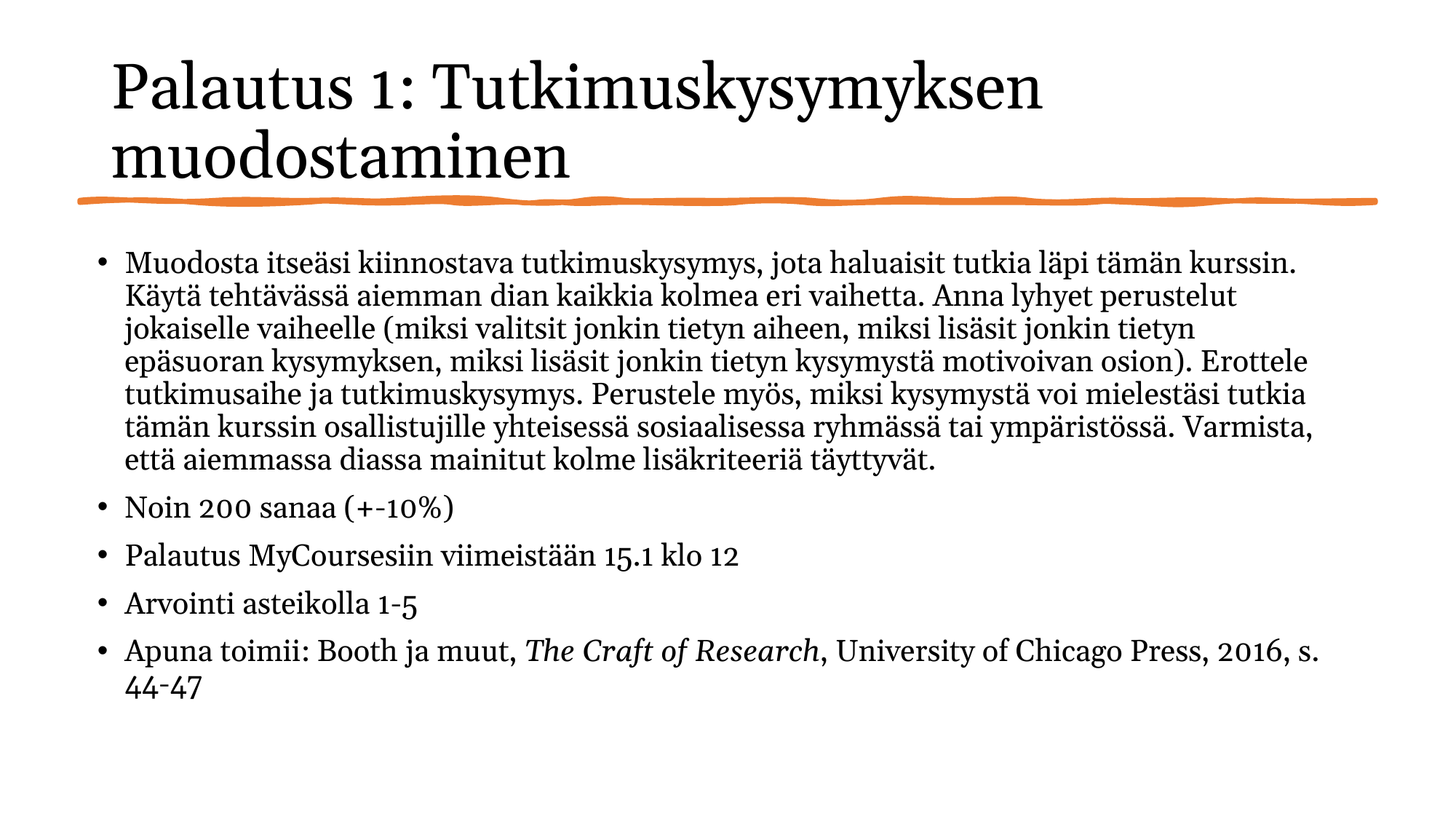

# Palautus 1: Tutkimuskysymyksen muodostaminen

Muodosta itseäsi kiinnostava tutkimuskysymys, jota haluaisit tutkia läpi tämän kurssin. Käytä tehtävässä aiemman dian kaikkia kolmea eri vaihetta. Anna lyhyet perustelut jokaiselle vaiheelle (miksi valitsit jonkin tietyn aiheen, miksi lisäsit jonkin tietyn epäsuoran kysymyksen, miksi lisäsit jonkin tietyn kysymystä motivoivan osion). Erottele tutkimusaihe ja tutkimuskysymys. Perustele myös, miksi kysymystä voi mielestäsi tutkia tämän kurssin osallistujille yhteisessä sosiaalisessa ryhmässä tai ympäristössä. Varmista, että aiemmassa diassa mainitut kolme lisäkriteeriä täyttyvät.
Noin 200 sanaa (+-10%)
Palautus MyCoursesiin viimeistään 15.1 klo 12
Arvointi asteikolla 1-5
Apuna toimii: Booth ja muut, The Craft of Research, University of Chicago Press, 2016, s. 44-47